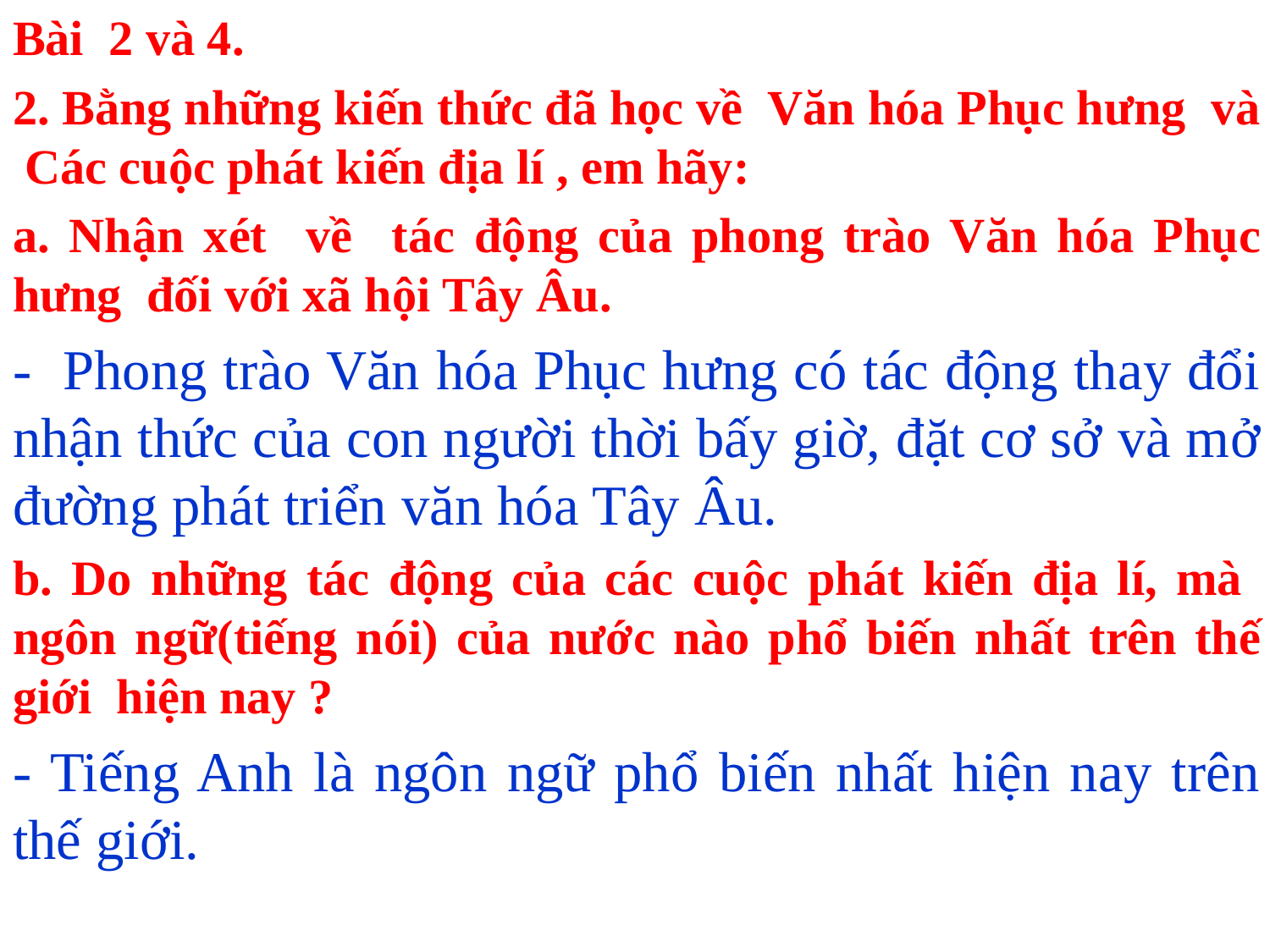

Bài  2 và 4.
2. Bằng những kiến thức đã học về  Văn hóa Phục hưng  và  Các cuộc phát kiến địa lí , em hãy:
a. Nhận xét  về  tác động của phong trào Văn hóa Phục hưng  đối với xã hội Tây Âu.
-  Phong trào Văn hóa Phục hưng có tác động thay đổi nhận thức của con người thời bấy giờ, đặt cơ sở và mở đường phát triển văn hóa Tây Âu.
b. Do những tác động của các cuộc phát kiến địa lí, mà  ngôn ngữ(tiếng nói) của nước nào phổ biến nhất trên thế giới  hiện nay ?
- Tiếng Anh là ngôn ngữ phổ biến nhất hiện nay trên thế giới.